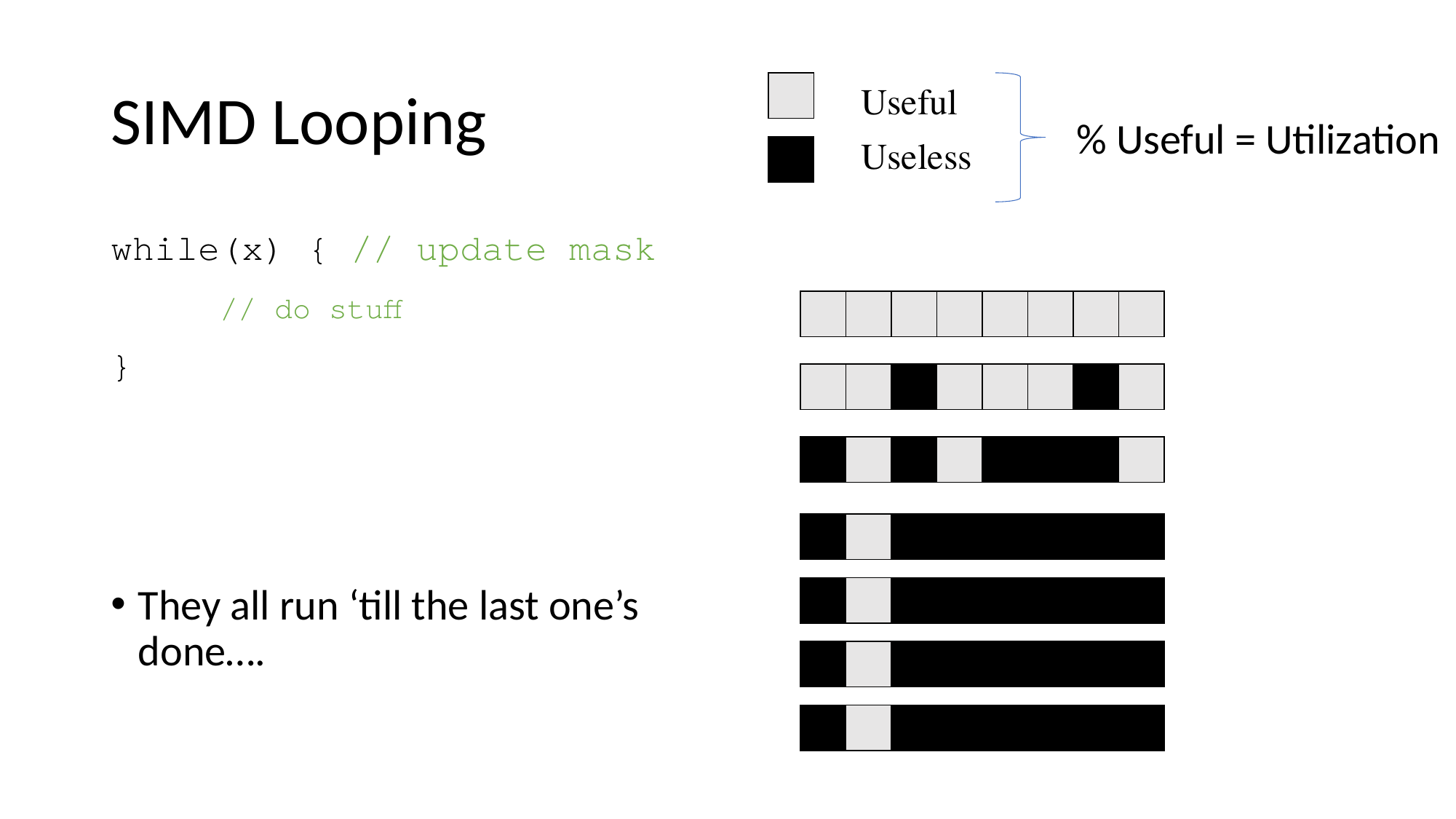

# SIMD Looping

Useful

% Useful = Utilization
Useless

while(x) { // update mask
	// do stuff
}

They all run ‘till the last one’s done….